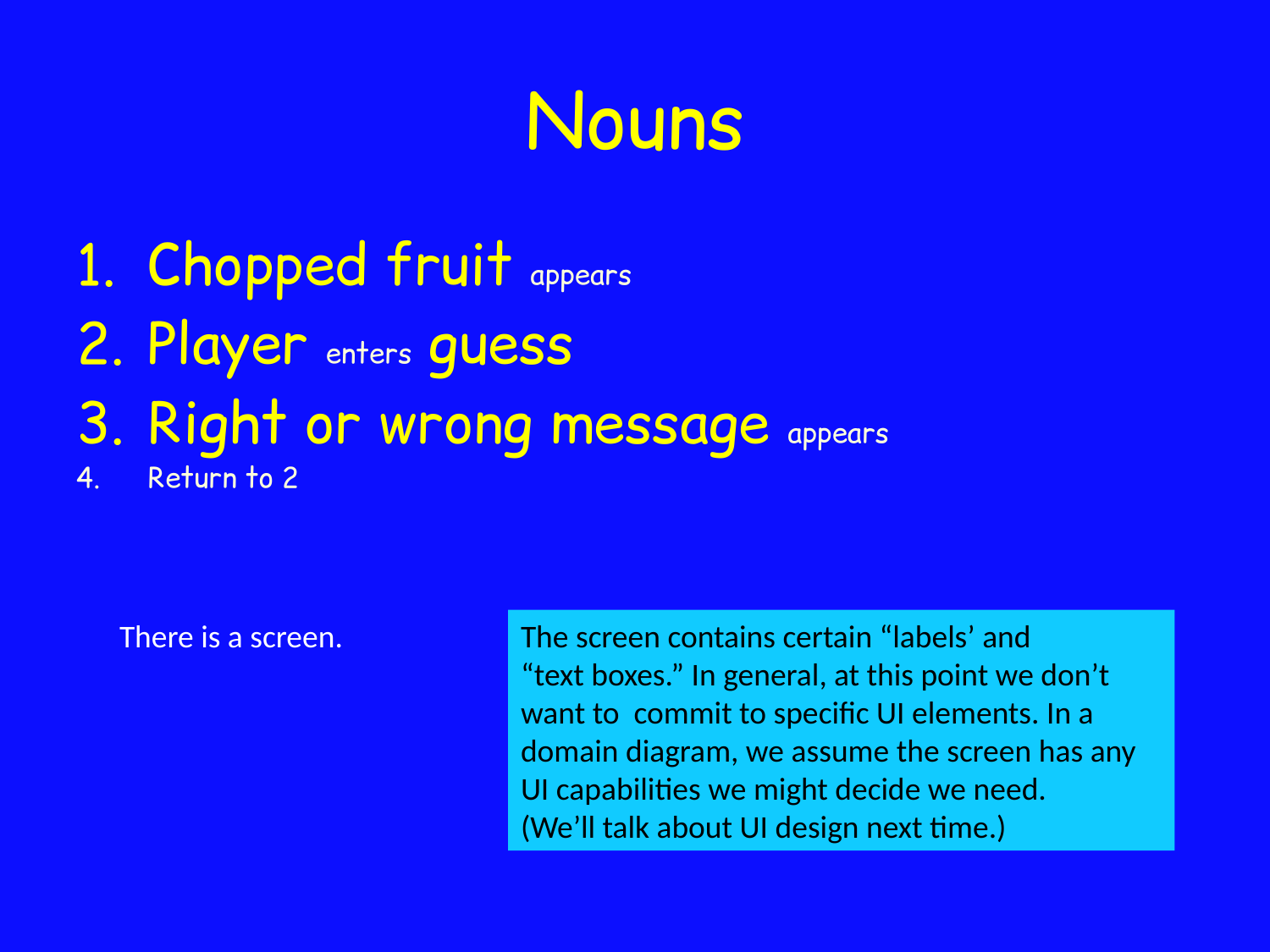

# Nouns
Chopped fruit appears
Player enters guess
Right or wrong message appears
Return to 2
The screen contains certain “labels’ and
“text boxes.” In general, at this point we don’t want to  commit to specific UI elements. In a domain diagram, we assume the screen has any UI capabilities we might decide we need.
(We’ll talk about UI design next time.)
There is a screen.